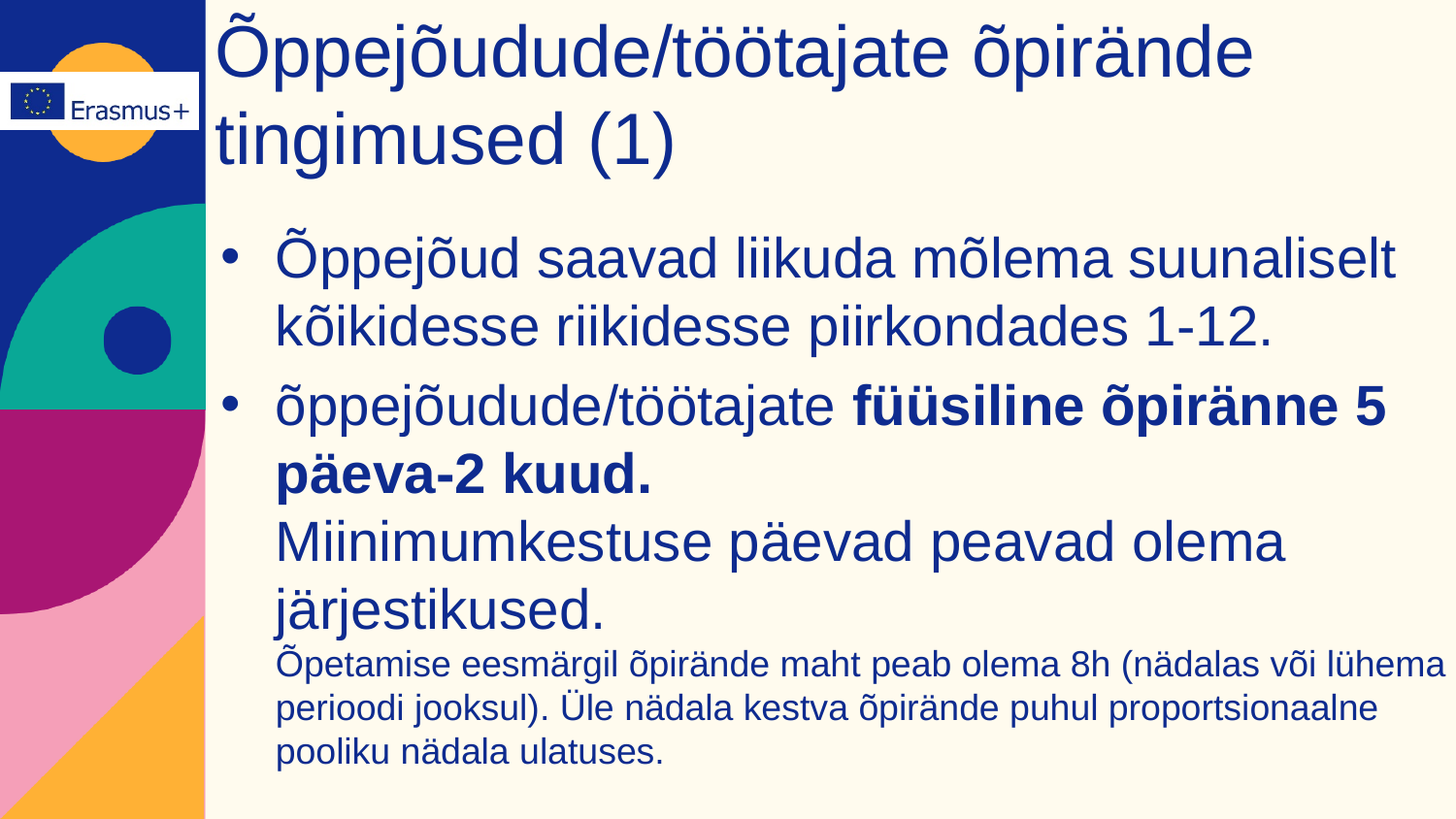

# Õppejõudude/töötajate õpirände tingimused (1)
Õppejõud saavad liikuda mõlema suunaliselt kõikidesse riikidesse piirkondades 1-12.
õppejõudude/töötajate füüsiline õpiränne 5 päeva-2 kuud.
Miinimumkestuse päevad peavad olema järjestikused.
Õpetamise eesmärgil õpirände maht peab olema 8h (nädalas või lühema perioodi jooksul). Üle nädala kestva õpirände puhul proportsionaalne pooliku nädala ulatuses.